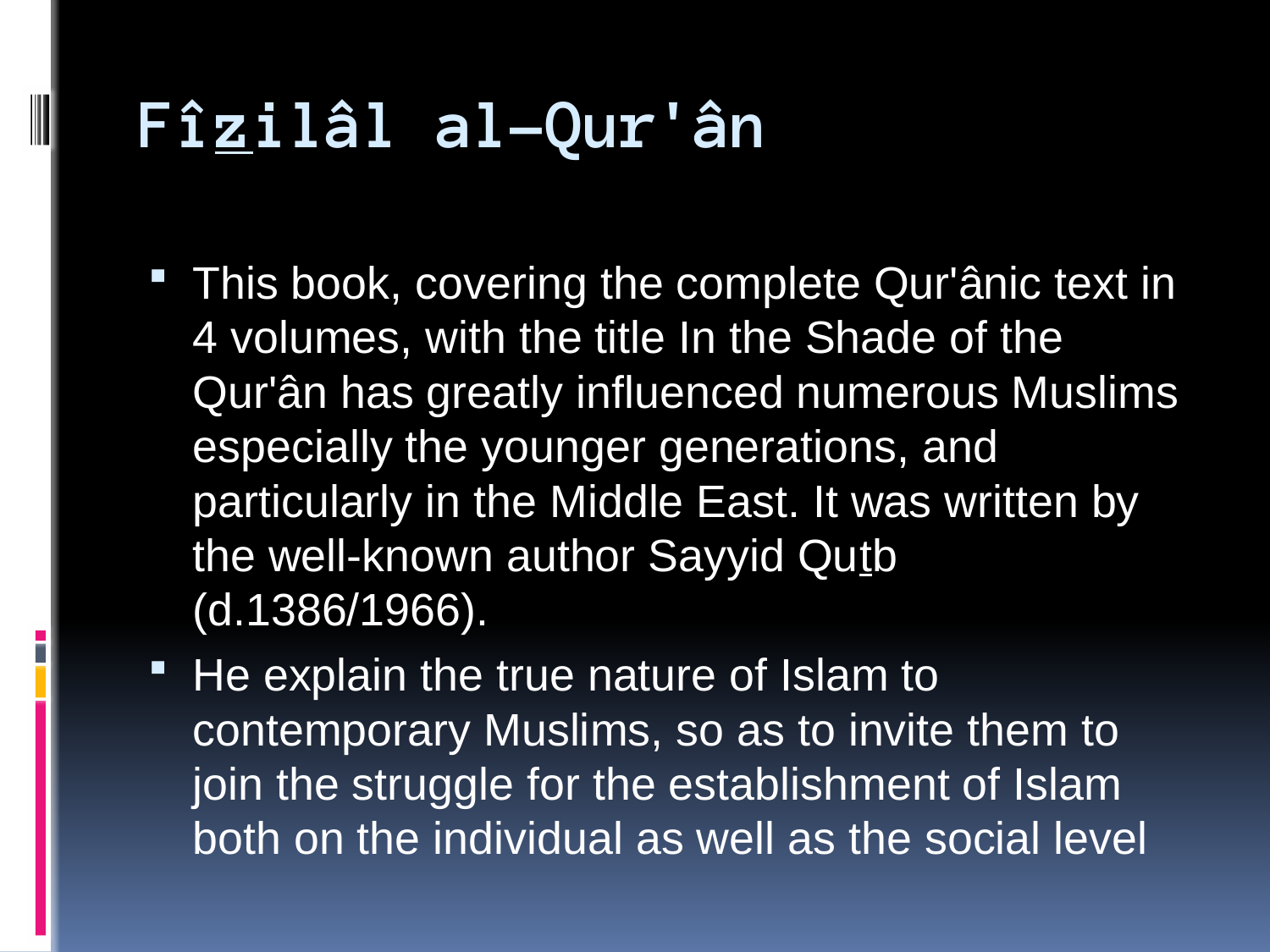

# Fîzilâl al-Qur'ân
This book, covering the complete Qur'ânic text in 4 volumes, with the title In the Shade of the Qur'ân has greatly influenced numerous Muslims especially the younger generations, and particularly in the Middle East. It was written by the well-known author Sayyid Qutb (d.1386/1966).
He explain the true nature of Islam to contemporary Muslims, so as to invite them to join the struggle for the establishment of Islam both on the individual as well as the social level